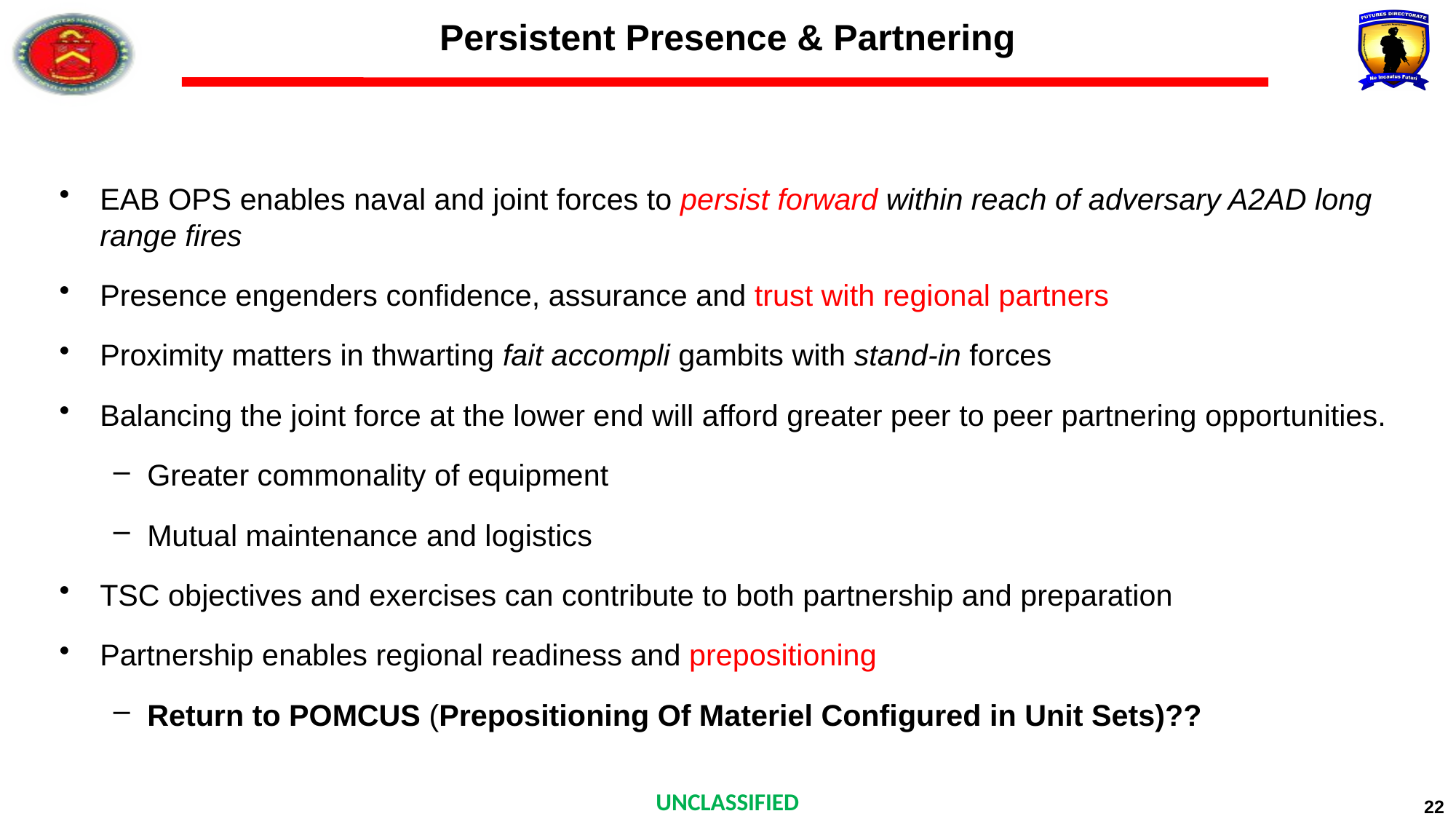

# Persistent Presence & Partnering

EAB OPS enables naval and joint forces to persist forward within reach of adversary A2AD long range fires
Presence engenders confidence, assurance and trust with regional partners
Proximity matters in thwarting fait accompli gambits with stand-in forces
Balancing the joint force at the lower end will afford greater peer to peer partnering opportunities.
Greater commonality of equipment
Mutual maintenance and logistics
TSC objectives and exercises can contribute to both partnership and preparation
Partnership enables regional readiness and prepositioning
Return to POMCUS (Prepositioning Of Materiel Configured in Unit Sets)??

22